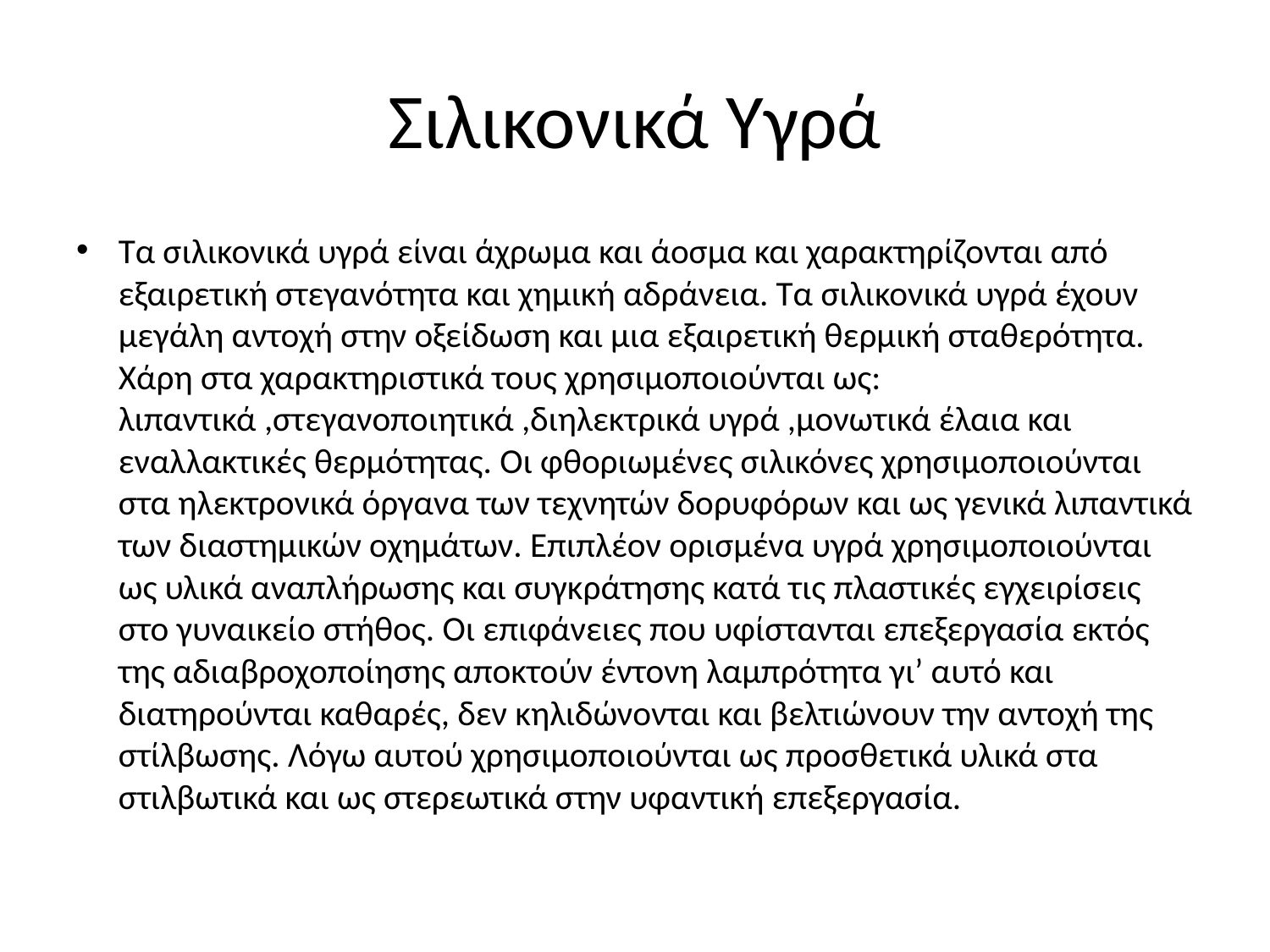

# Σιλικονικά Υγρά
Τα σιλικονικά υγρά είναι άχρωμα και άοσμα και χαρακτηρίζονται από εξαιρετική στεγανότητα και χημική αδράνεια. Τα σιλικονικά υγρά έχουν μεγάλη αντοχή στην οξείδωση και μια εξαιρετική θερμική σταθερότητα. Χάρη στα χαρακτηριστικά τους χρησιμοποιούνται ως: λιπαντικά ,στεγανοποιητικά ,διηλεκτρικά υγρά ,μονωτικά έλαια και εναλλακτικές θερμότητας. Οι φθοριωμένες σιλικόνες χρησιμοποιούνται στα ηλεκτρονικά όργανα των τεχνητών δορυφόρων και ως γενικά λιπαντικά των διαστημικών οχημάτων. Επιπλέον ορισμένα υγρά χρησιμοποιούνται ως υλικά αναπλήρωσης και συγκράτησης κατά τις πλαστικές εγχειρίσεις στο γυναικείο στήθος. Οι επιφάνειες που υφίστανται επεξεργασία εκτός της αδιαβροχοποίησης αποκτούν έντονη λαμπρότητα γι’ αυτό και διατηρούνται καθαρές, δεν κηλιδώνονται και βελτιώνουν την αντοχή της στίλβωσης. Λόγω αυτού χρησιμοποιούνται ως προσθετικά υλικά στα στιλβωτικά και ως στερεωτικά στην υφαντική επεξεργασία.